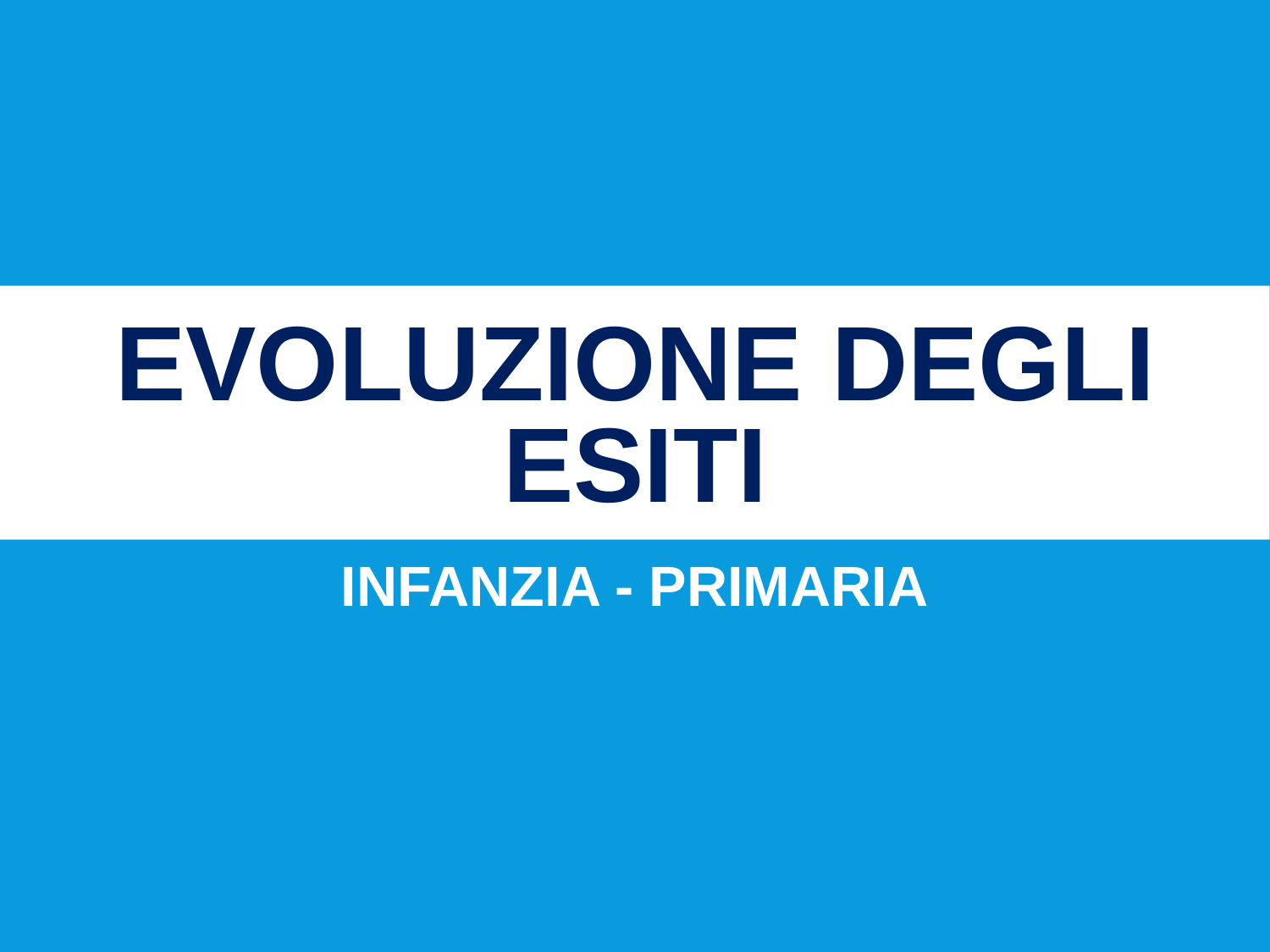

# EVOLUZIONE DEGLI ESITI
INFANZIA - PRIMARIA